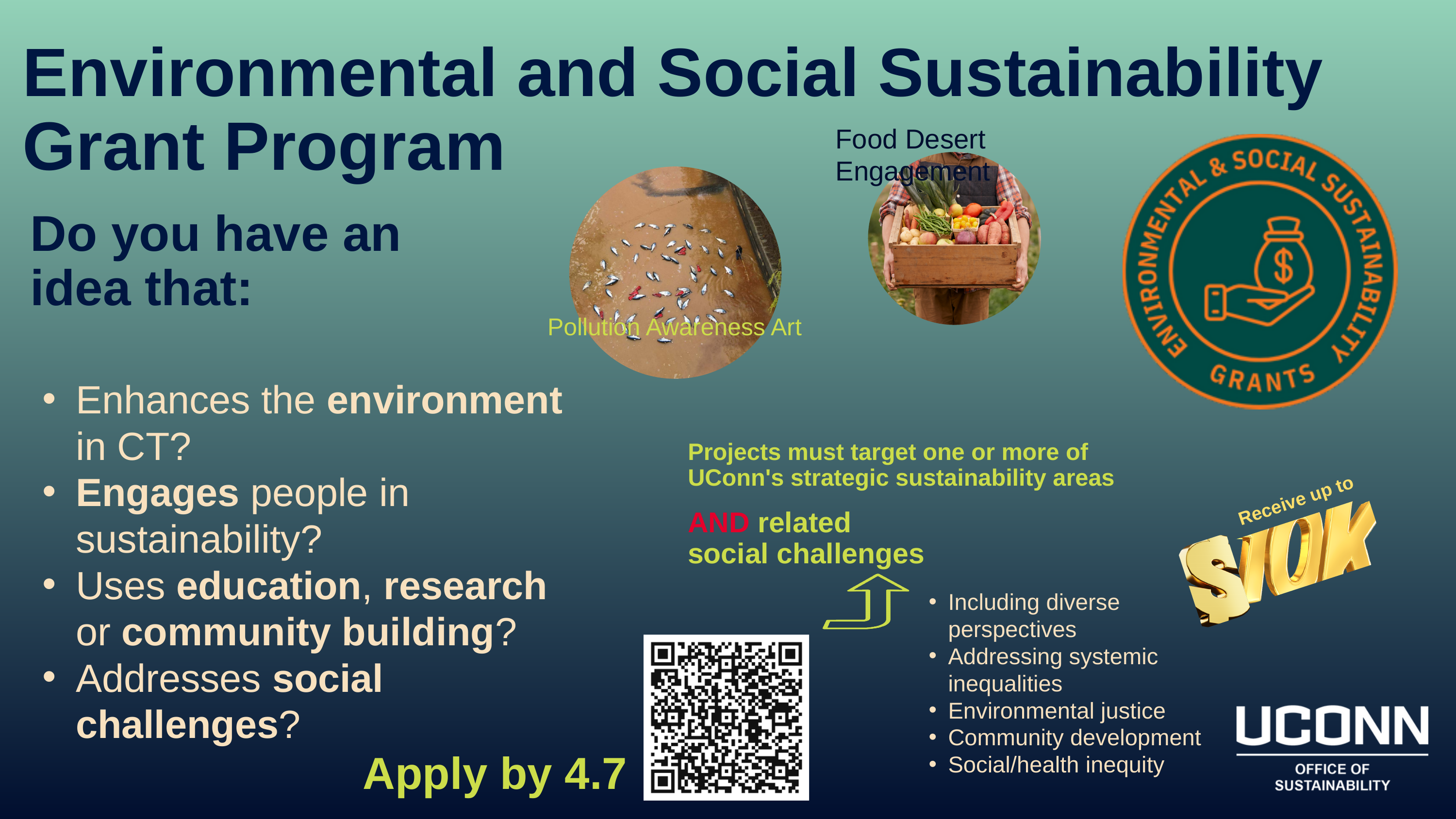

Environmental and Social Sustainability
Grant Program
Food Desert Engagement

Pollution Awareness Art
Do you have an idea that:
Enhances the environment in CT?
Engages people in sustainability?
Uses education, research or community building?
Addresses social challenges?
Projects must target one or more of UConn's strategic sustainability areas
Receive up to

AND related social challenges

Including diverse perspectives
Addressing systemic inequalities
Environmental justice
Community development
Social/health inequity

Apply by 4.7